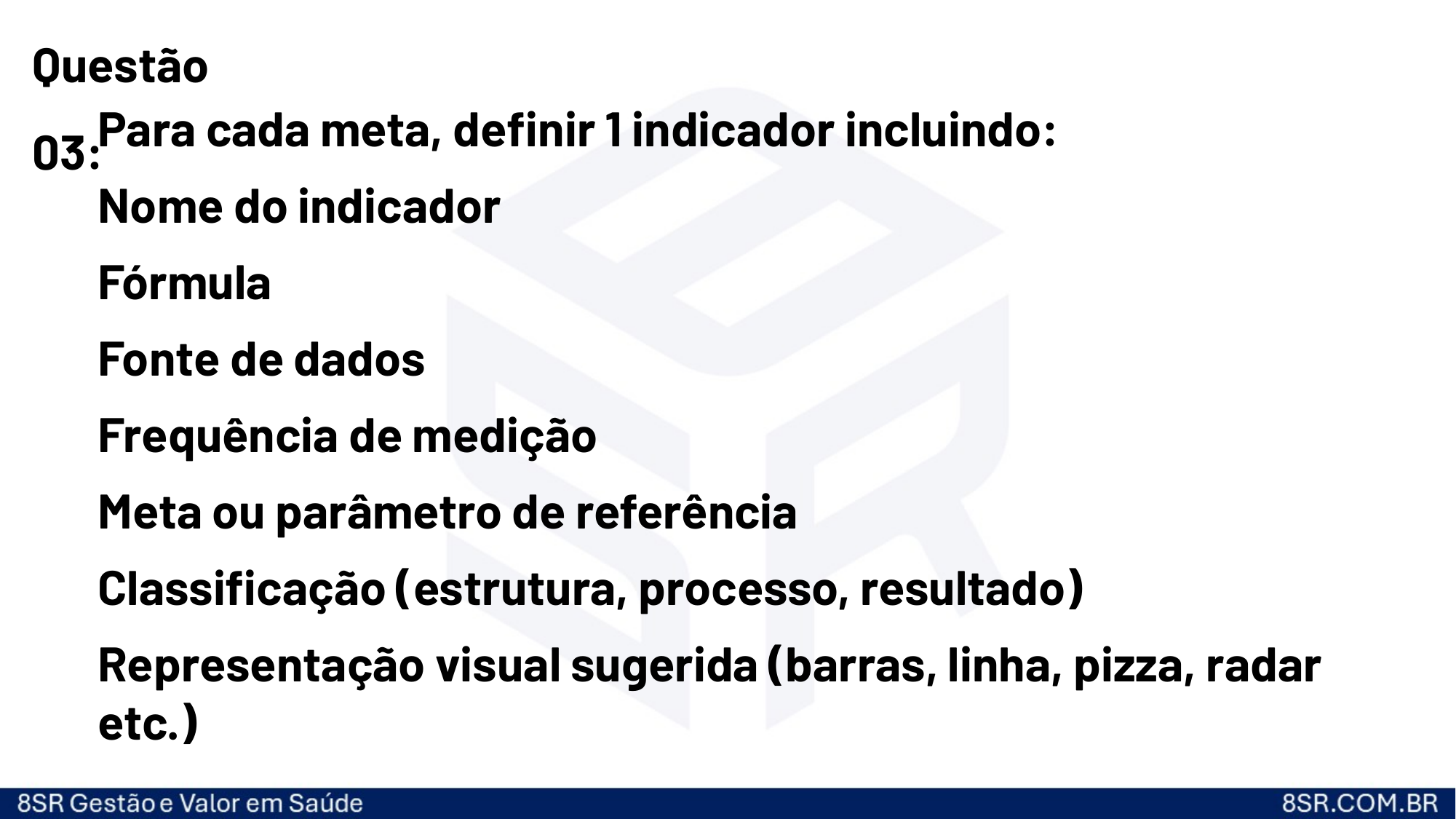

Questão 03:
Para cada meta, definir 1 indicador incluindo:
Nome do indicador
Fórmula
Fonte de dados
Frequência de medição
Meta ou parâmetro de referência
Classificação (estrutura, processo, resultado)
Representação visual sugerida (barras, linha, pizza, radar etc.)